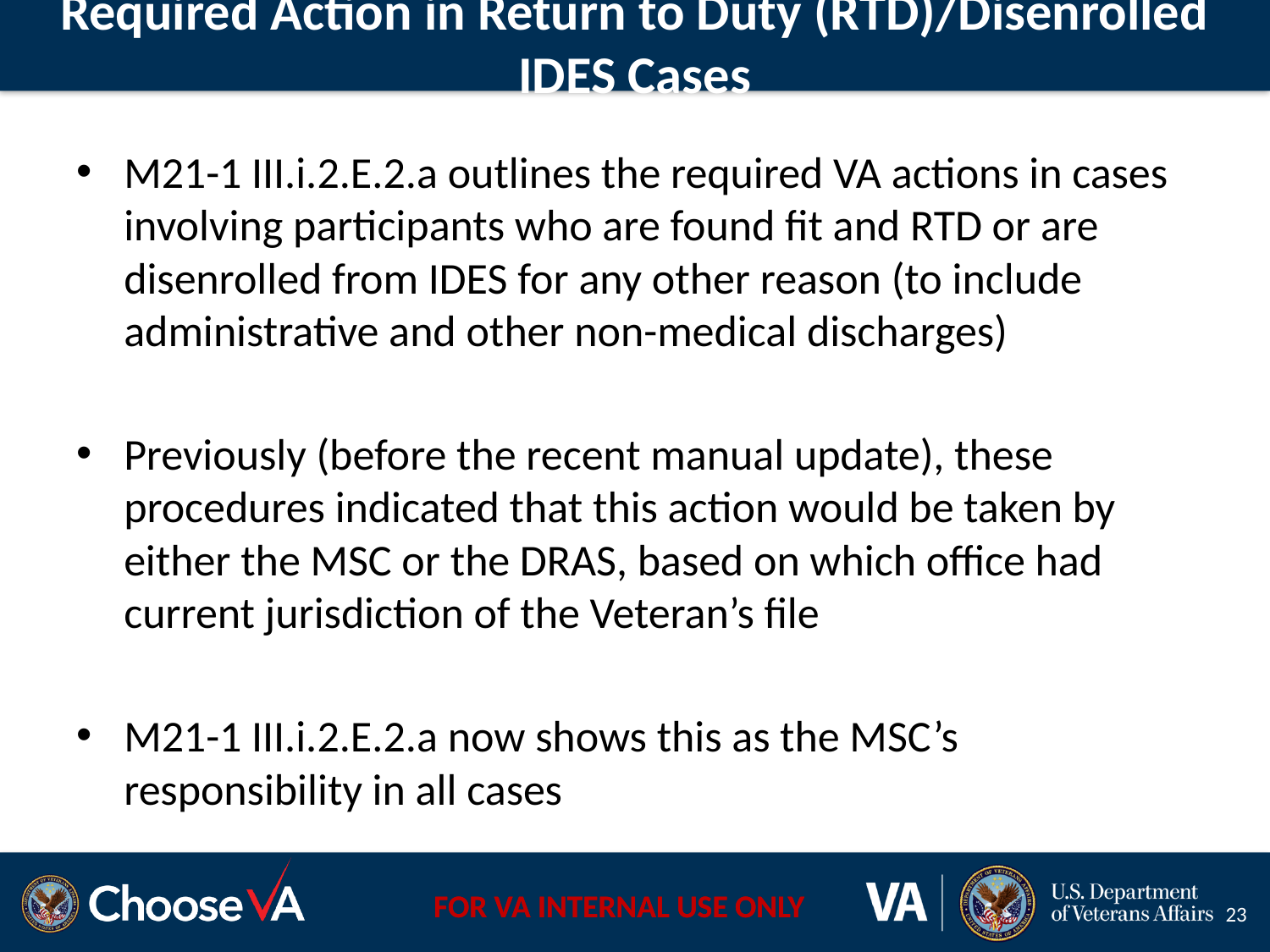

# Required Action in Return to Duty (RTD)/Disenrolled IDES Cases
M21-1 III.i.2.E.2.a outlines the required VA actions in cases involving participants who are found fit and RTD or are disenrolled from IDES for any other reason (to include administrative and other non-medical discharges)

Previously (before the recent manual update), these procedures indicated that this action would be taken by either the MSC or the DRAS, based on which office had current jurisdiction of the Veteran’s file

M21-1 III.i.2.E.2.a now shows this as the MSC’s responsibility in all cases
23